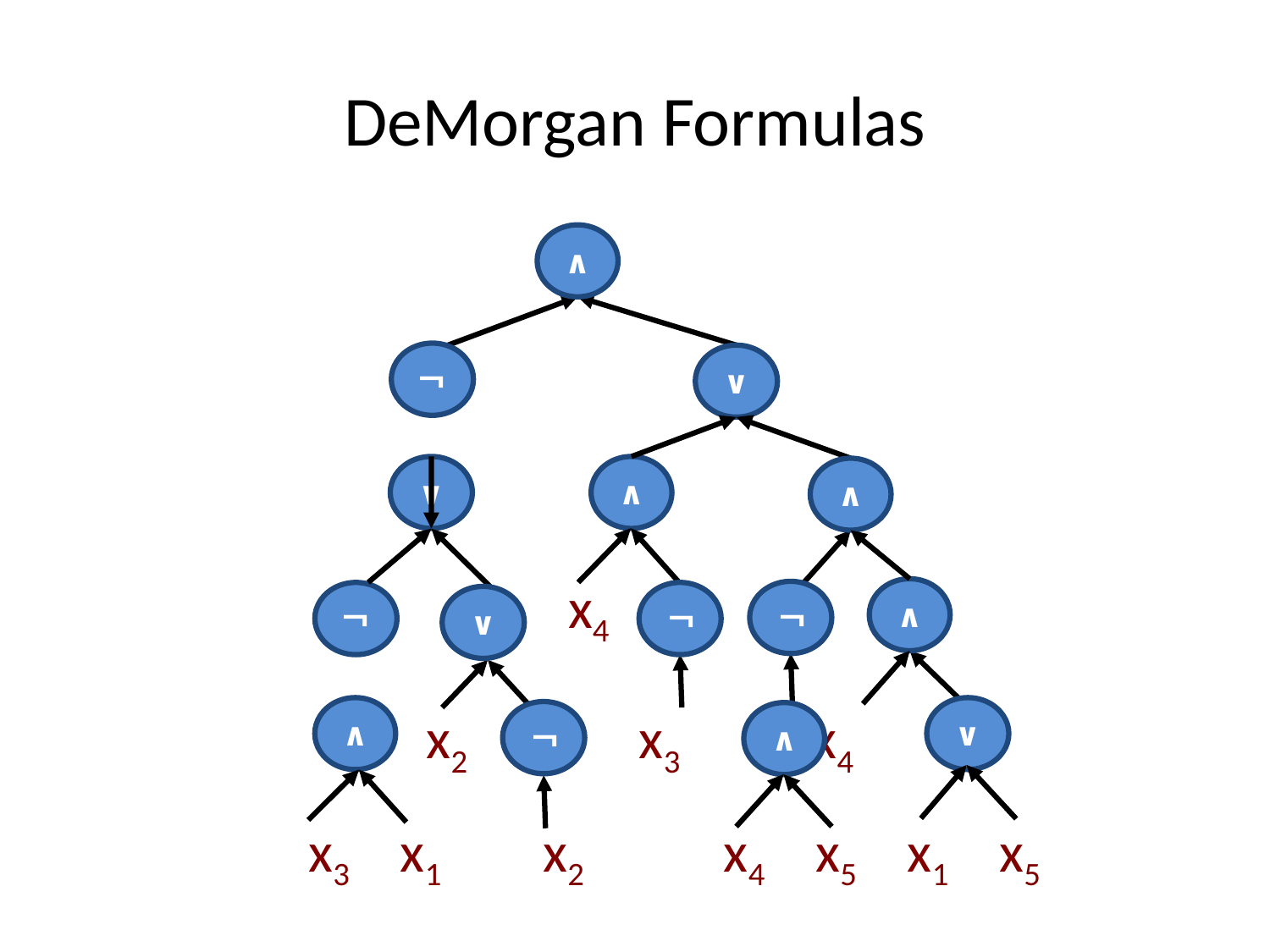

# DeMorgan Formulas
∧
¬

∨
∨
∧
∧
x4
¬
¬
¬
∧

∨
¬
 x2                     x3               x4
∧
∨

∧
x3    x1        x2           x4    x5    x1    x5